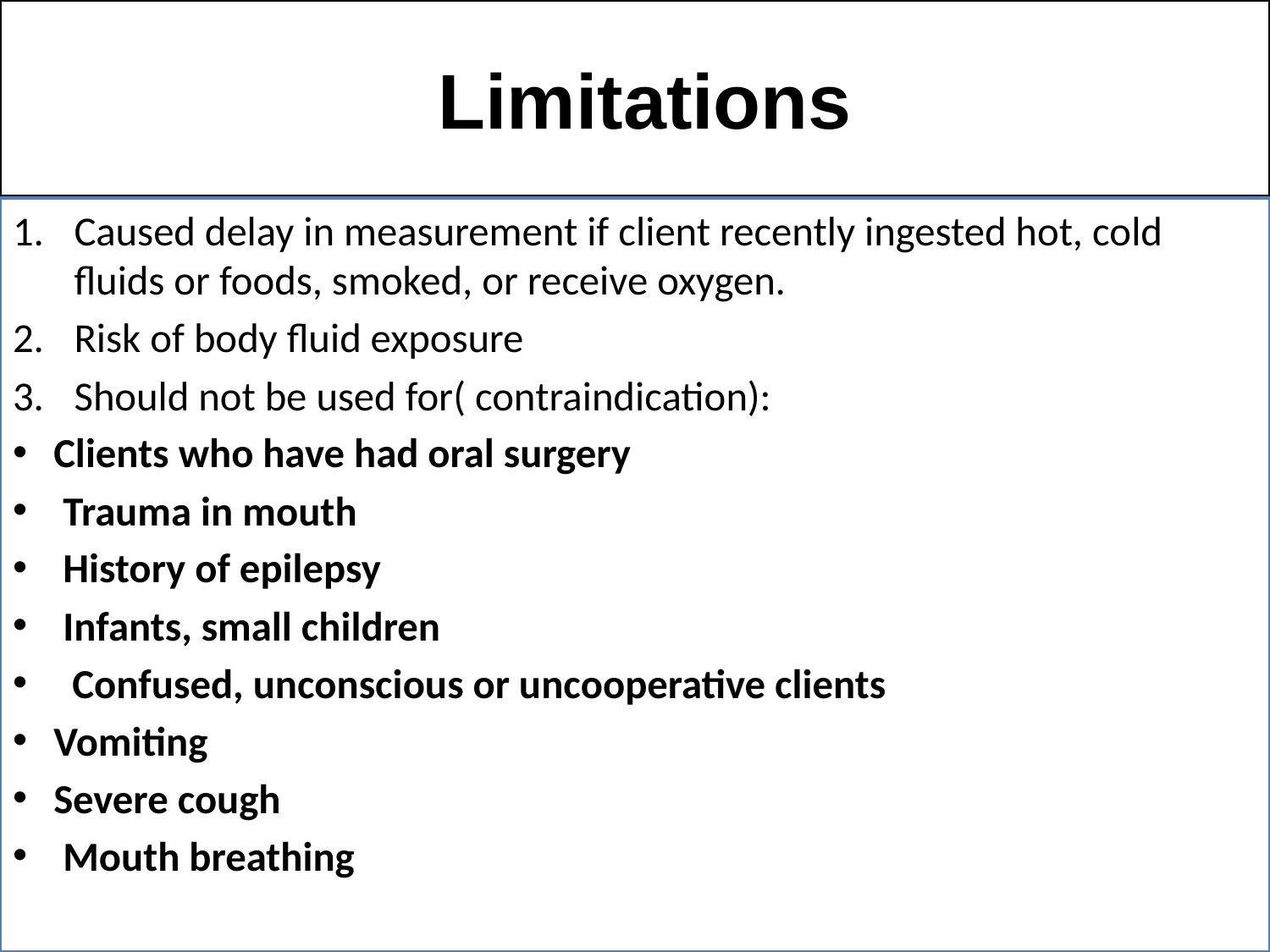

# Limitations
Caused delay in measurement if client recently ingested hot, cold fluids or foods, smoked, or receive oxygen.
Risk of body fluid exposure
Should not be used for( contraindication):
Clients who have had oral surgery
 Trauma in mouth
 History of epilepsy
 Infants, small children
  Confused, unconscious or uncooperative clients
Vomiting
Severe cough
 Mouth breathing